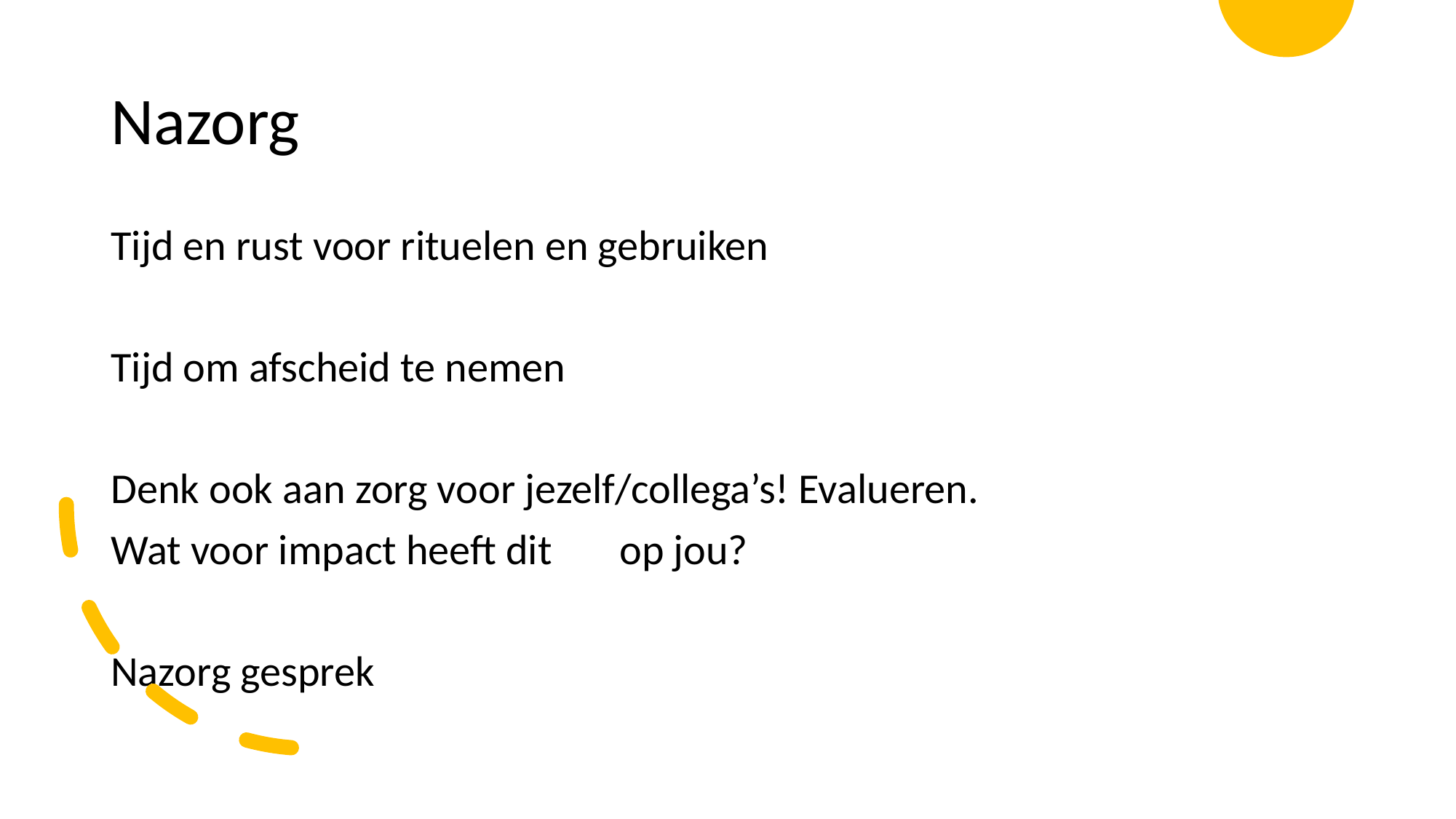

# Nazorg
Tijd en rust voor rituelen en gebruiken

Tijd om afscheid te nemen

Denk ook aan zorg voor jezelf/collega’s! Evalueren.
Wat voor impact heeft dit       op jou?

Nazorg gesprek